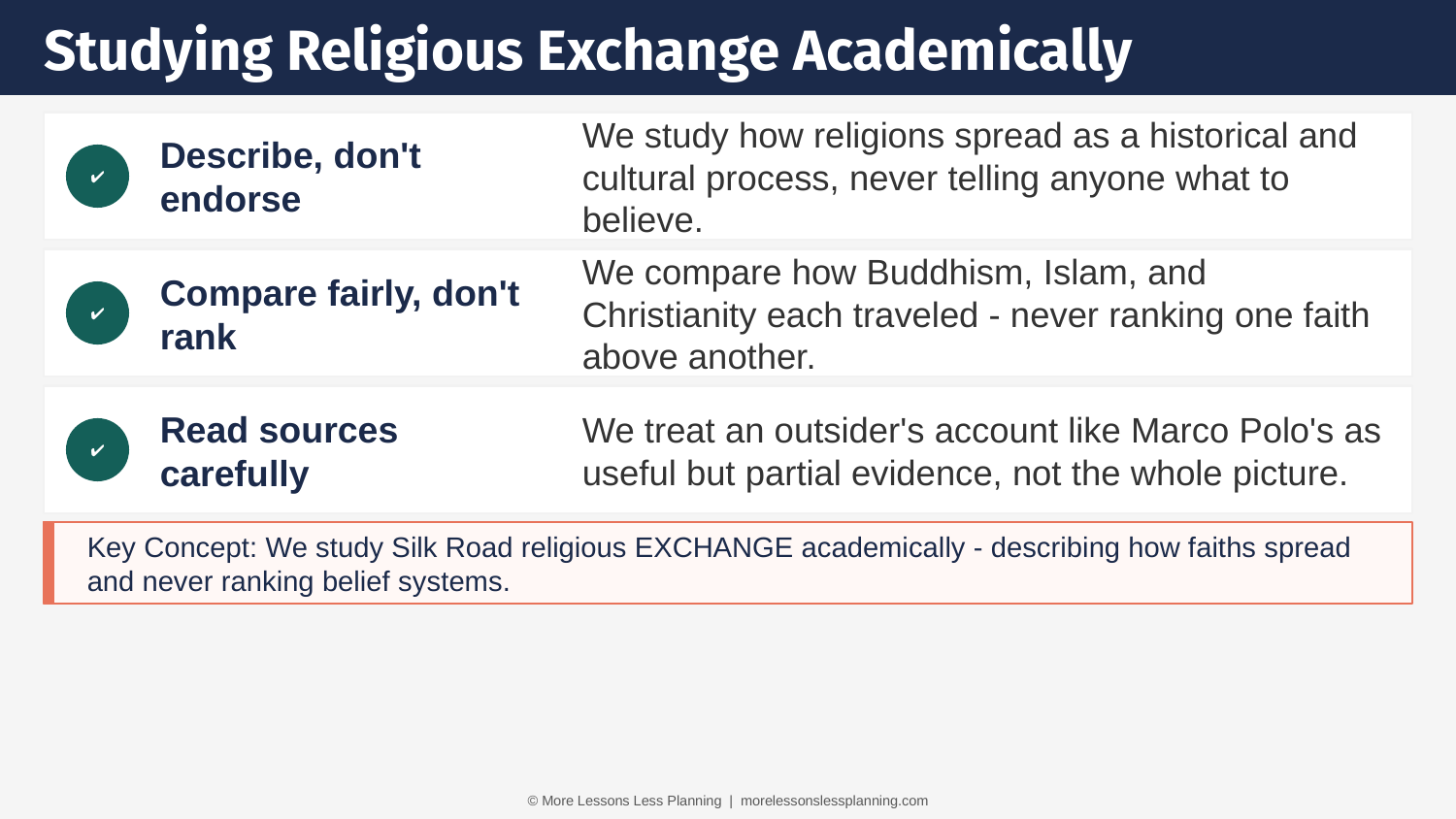

Studying Religious Exchange Academically

Describe, don't endorse
We study how religions spread as a historical and cultural process, never telling anyone what to believe.

✔

Compare fairly, don't rank
We compare how Buddhism, Islam, and Christianity each traveled - never ranking one faith above another.

✔

Read sources carefully
We treat an outsider's account like Marco Polo's as useful but partial evidence, not the whole picture.

✔

Key Concept: We study Silk Road religious EXCHANGE academically - describing how faiths spread and never ranking belief systems.
© More Lessons Less Planning  |  morelessonslessplanning.com